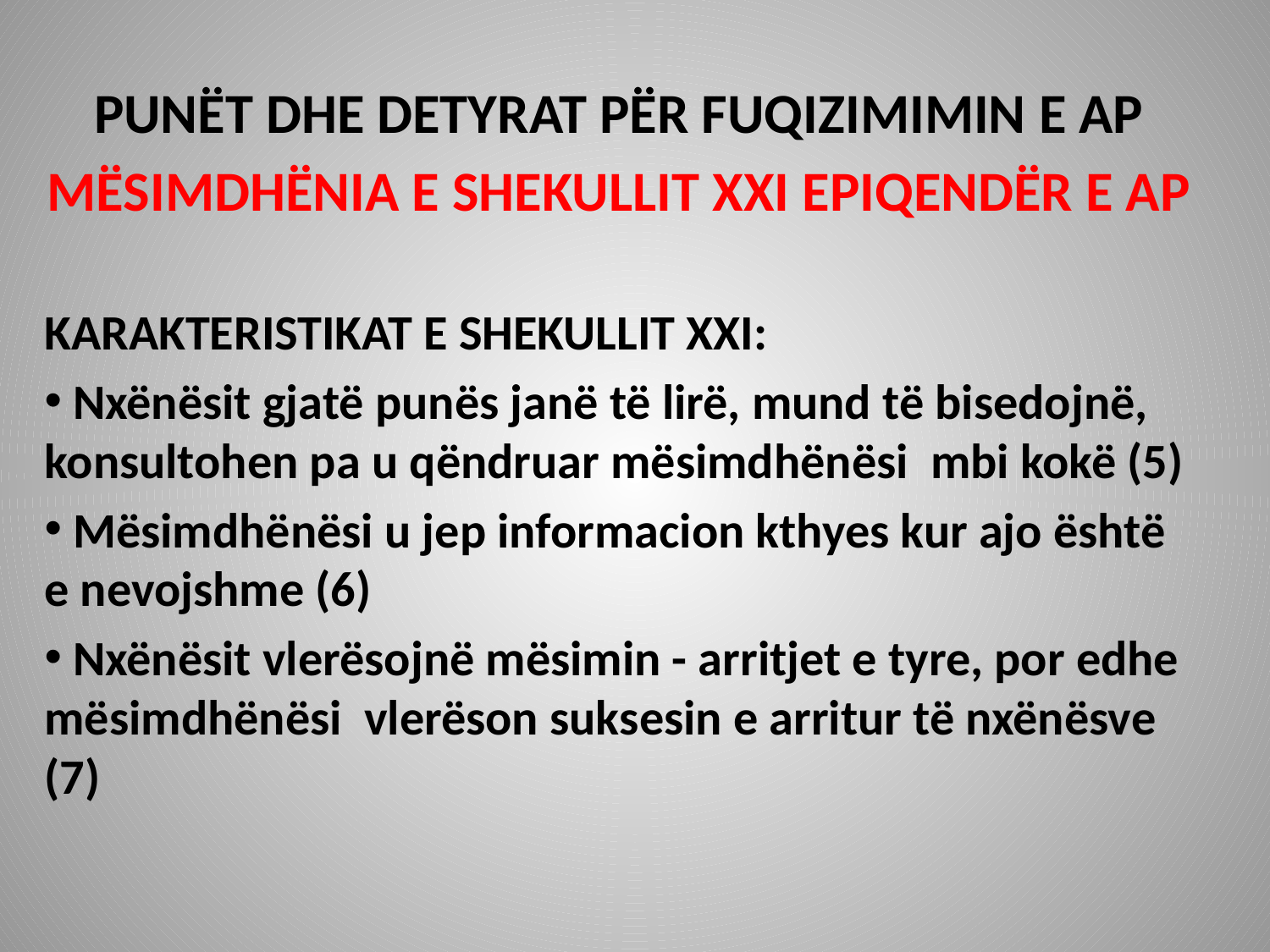

# PUNËT DHE DETYRAT PËR FUQIZIMIMIN E AP
MËSIMDHËNIA E SHEKULLIT XXI EPIQENDËR E AP

KARAKTERISTIKAT E SHEKULLIT XXI:
 Nxënësit gjatë punës janë të lirë, mund të bisedojnë, konsultohen pa u qëndruar mësimdhënësi  mbi kokë (5)
 Mësimdhënësi u jep informacion kthyes kur ajo është e nevojshme (6)
 Nxënësit vlerësojnë mësimin - arritjet e tyre, por edhe mësimdhënësi  vlerëson suksesin e arritur të nxënësve (7)